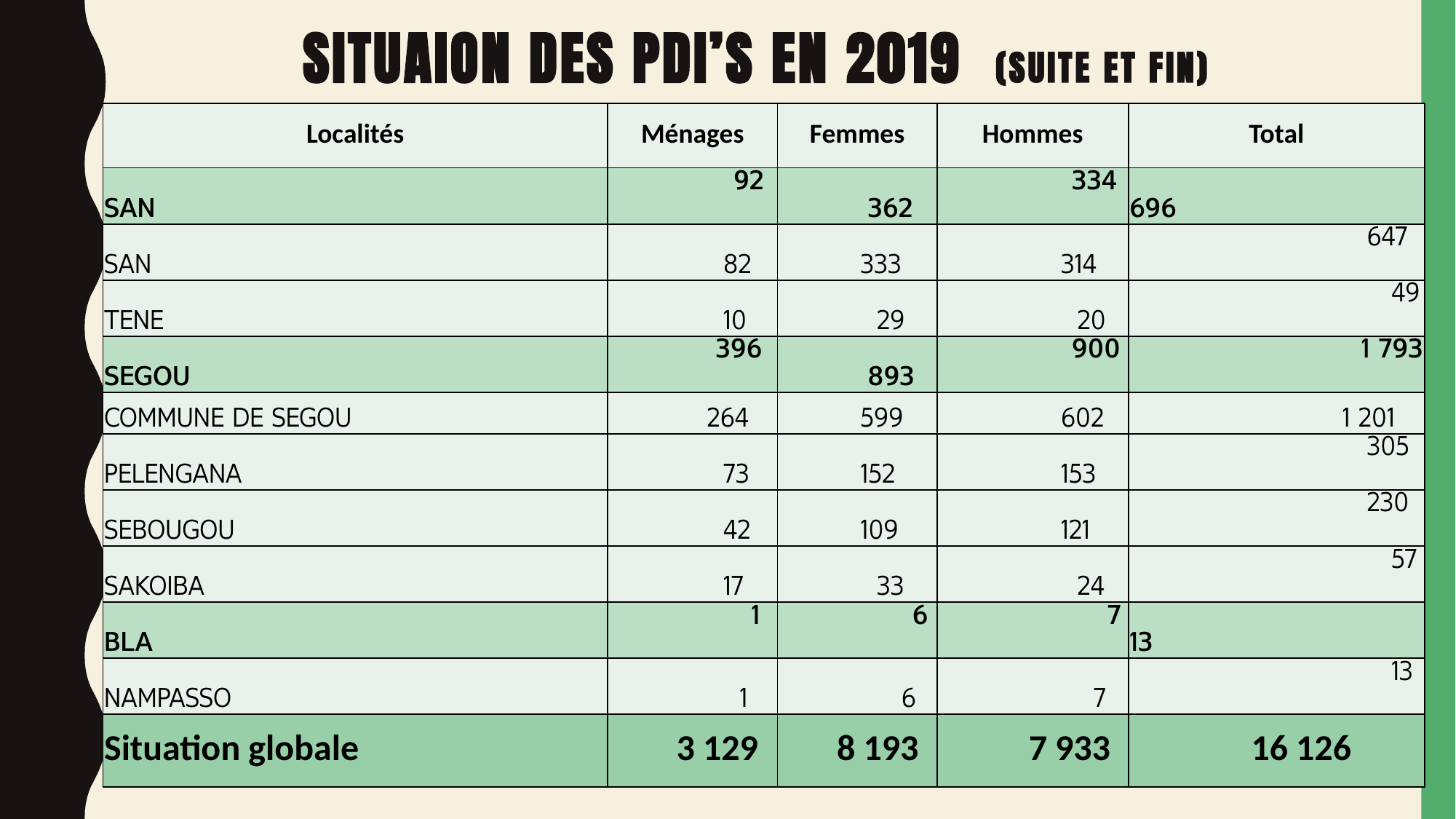

# SITUAION DES PDI’s en 2019  (suite et fin)
| Localités | Ménages | Femmes | Hommes | Total |
| --- | --- | --- | --- | --- |
| SAN | 92 | 362 | 334 | 696 |
| SAN | 82 | 333 | 314 | 647 |
| TENE | 10 | 29 | 20 | 49 |
| SEGOU | 396 | 893 | 900 | 1 793 |
| COMMUNE DE SEGOU | 264 | 599 | 602 | 1 201 |
| PELENGANA | 73 | 152 | 153 | 305 |
| SEBOUGOU | 42 | 109 | 121 | 230 |
| SAKOIBA | 17 | 33 | 24 | 57 |
| BLA | 1 | 6 | 7 | 13 |
| NAMPASSO | 1 | 6 | 7 | 13 |
| Situation globale | 3 129 | 8 193 | 7 933 | 16 126 |